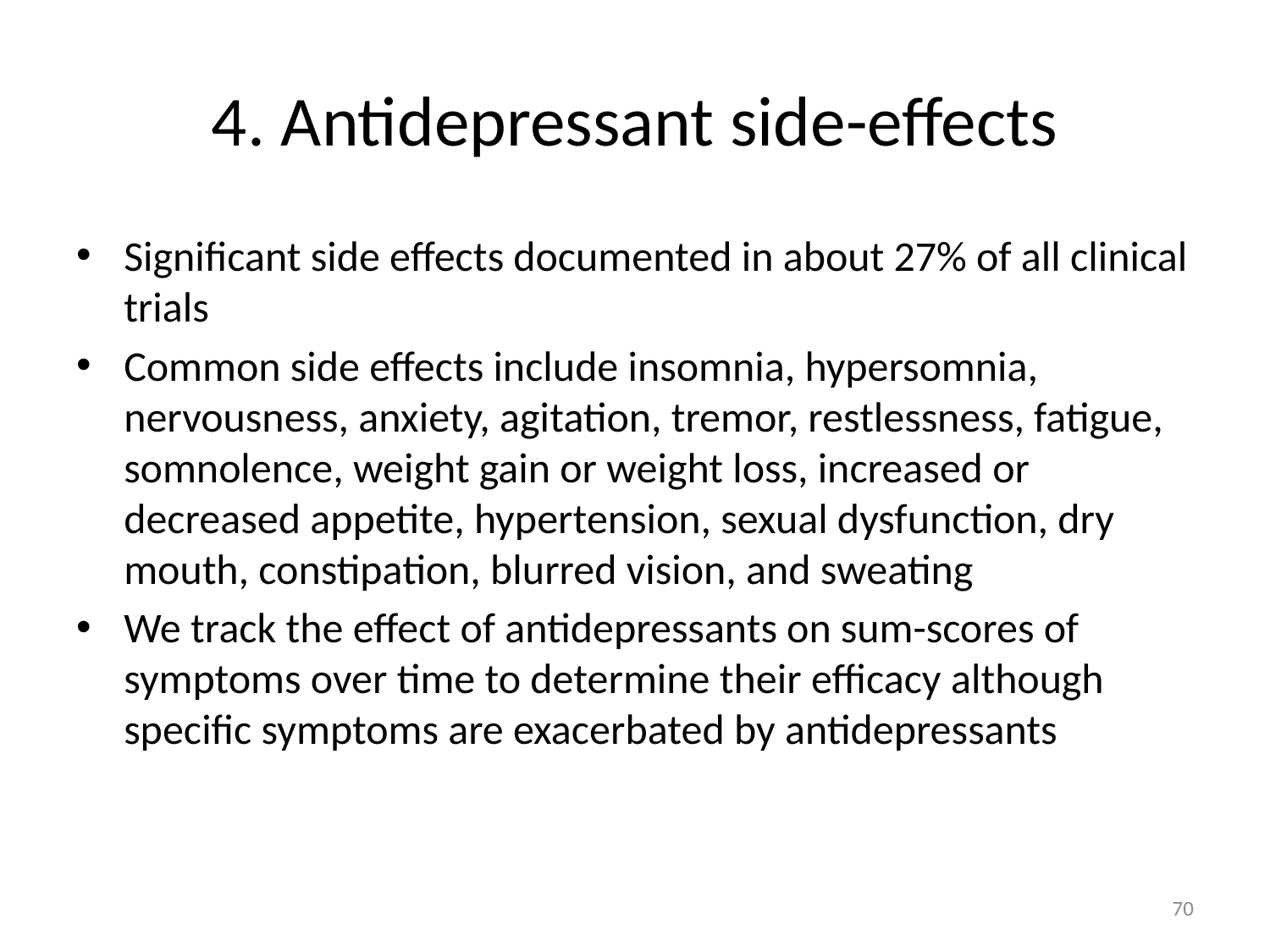

# 4. Antidepressant side-effects
Significant side effects documented in about 27% of all clinical trials
Common side effects include insomnia, hypersomnia, nervousness, anxiety, agitation, tremor, restlessness, fatigue, somnolence, weight gain or weight loss, increased or decreased appetite, hypertension, sexual dysfunction, dry mouth, constipation, blurred vision, and sweating
We track the effect of antidepressants on sum-scores of symptoms over time to determine their efficacy although specific symptoms are exacerbated by antidepressants

70